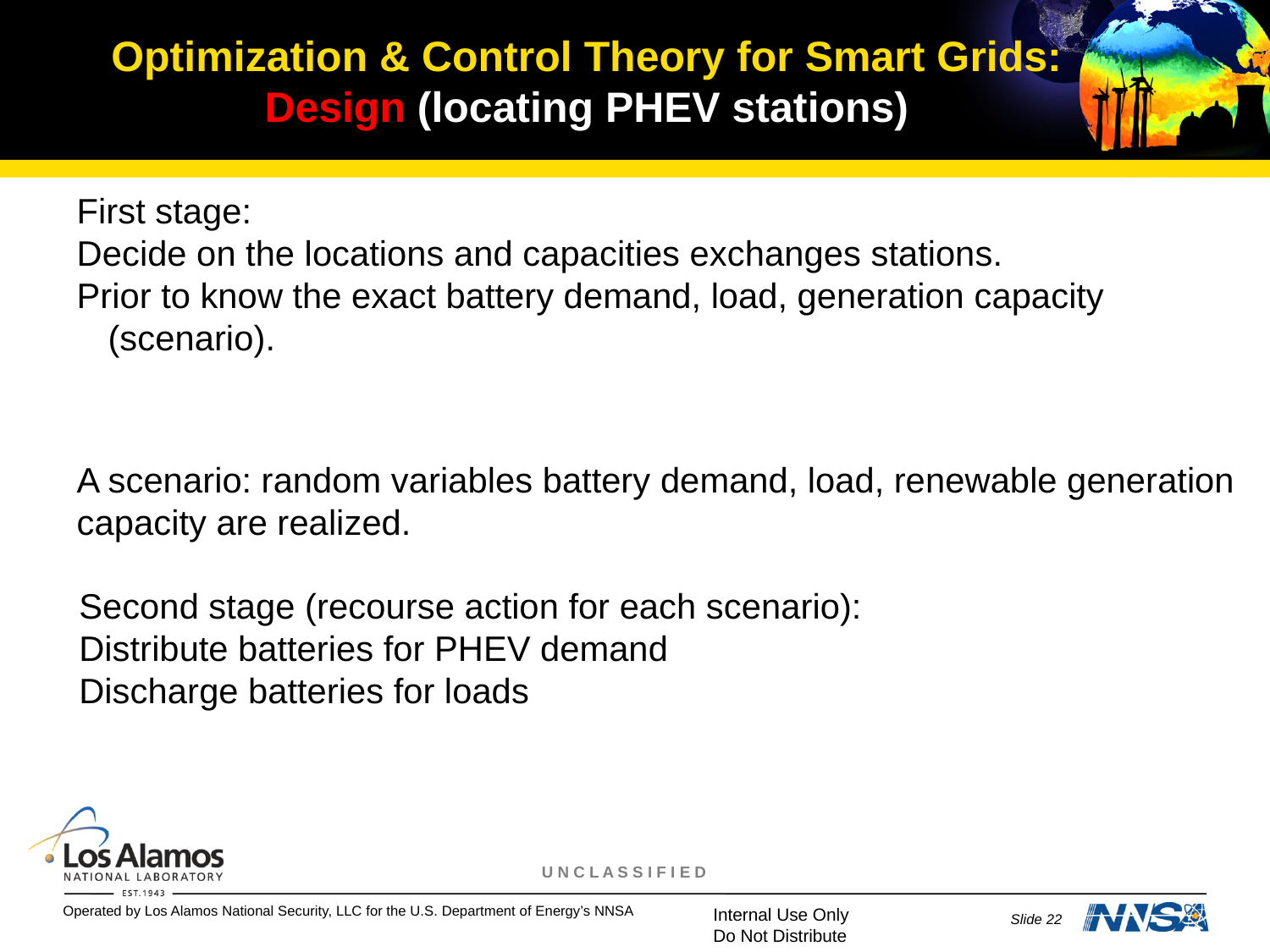

# Optimization & Control Theory for Smart Grids: Design (locating PHEV stations)
First stage:
Decide on the locations and capacities exchanges stations.
Prior to know the exact battery demand, load, generation capacity (scenario).
A scenario: random variables battery demand, load, renewable generation capacity are realized.
Second stage (recourse action for each scenario):
Distribute batteries for PHEV demand
Discharge batteries for loads
Slide 22